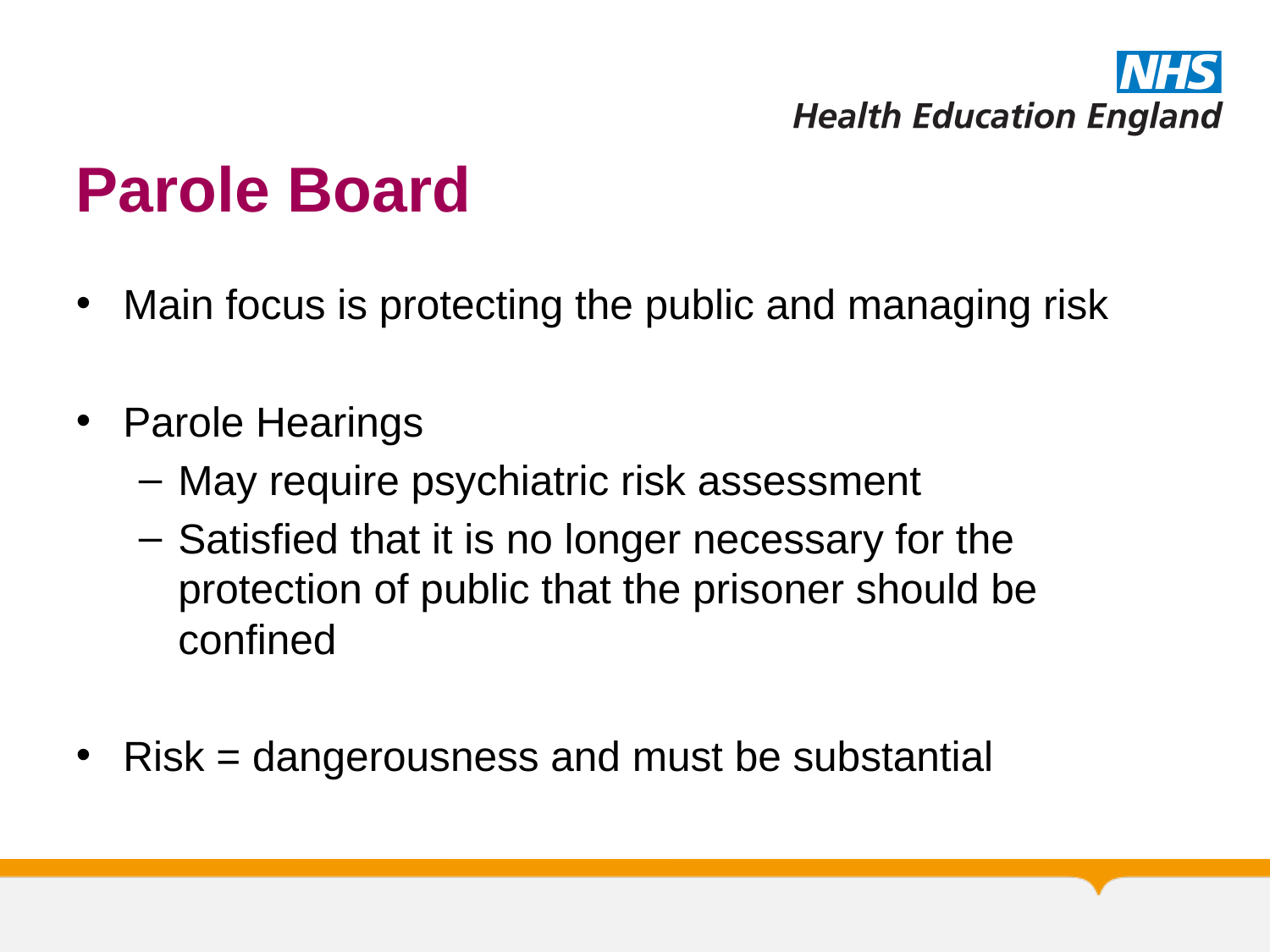

# Parole Board
Main focus is protecting the public and managing risk

Parole Hearings
May require psychiatric risk assessment
Satisfied that it is no longer necessary for the protection of public that the prisoner should be confined

Risk = dangerousness and must be substantial